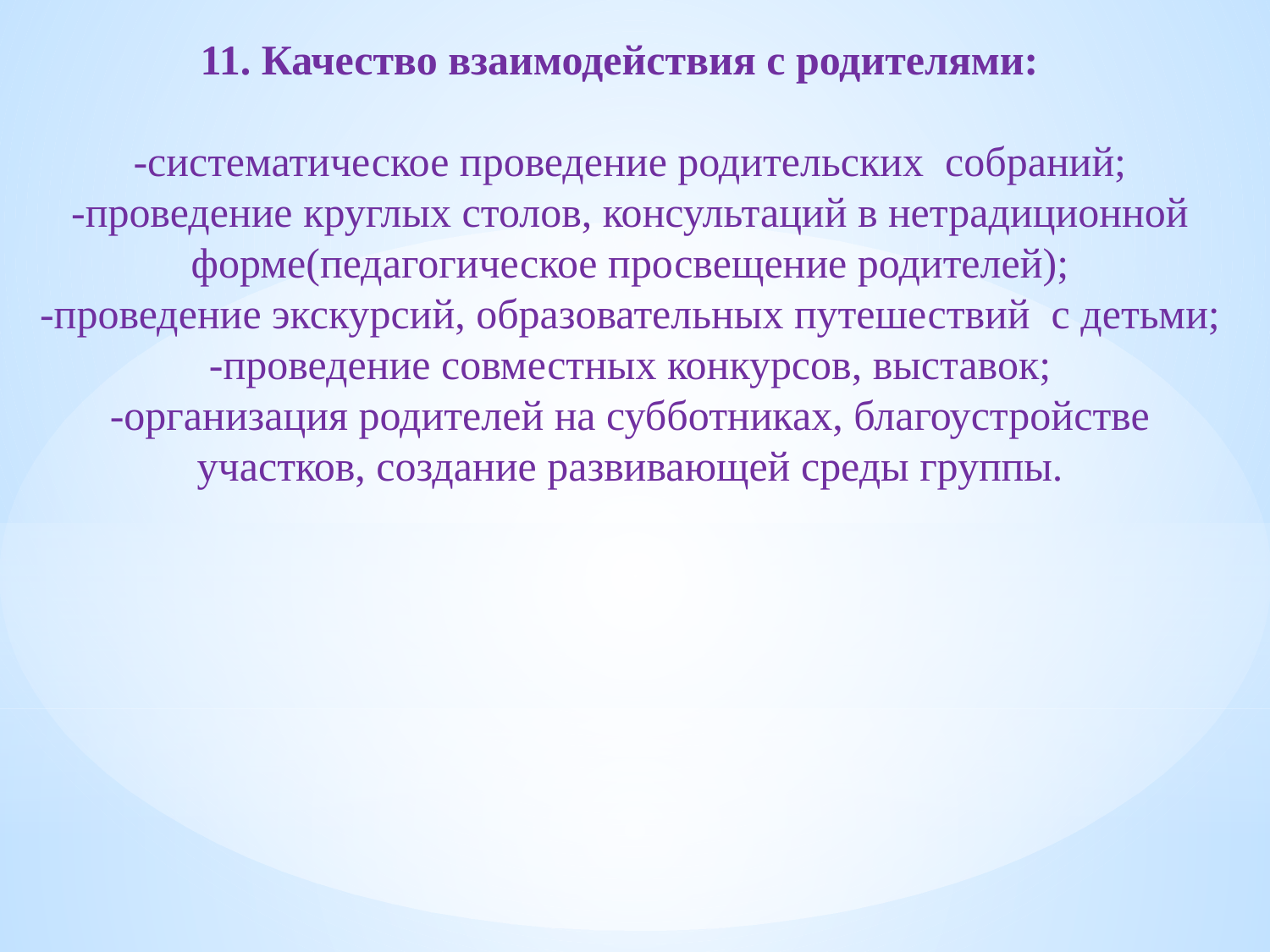

11. Качество взаимодействия с родителями:

-систематическое проведение родительских  собраний;
-проведение круглых столов, консультаций в нетрадиционной форме(педагогическое просвещение родителей);
-проведение экскурсий, образовательных путешествий  с детьми;
-проведение совместных конкурсов, выставок;
-организация родителей на субботниках, благоустройстве участков, создание развивающей среды группы.